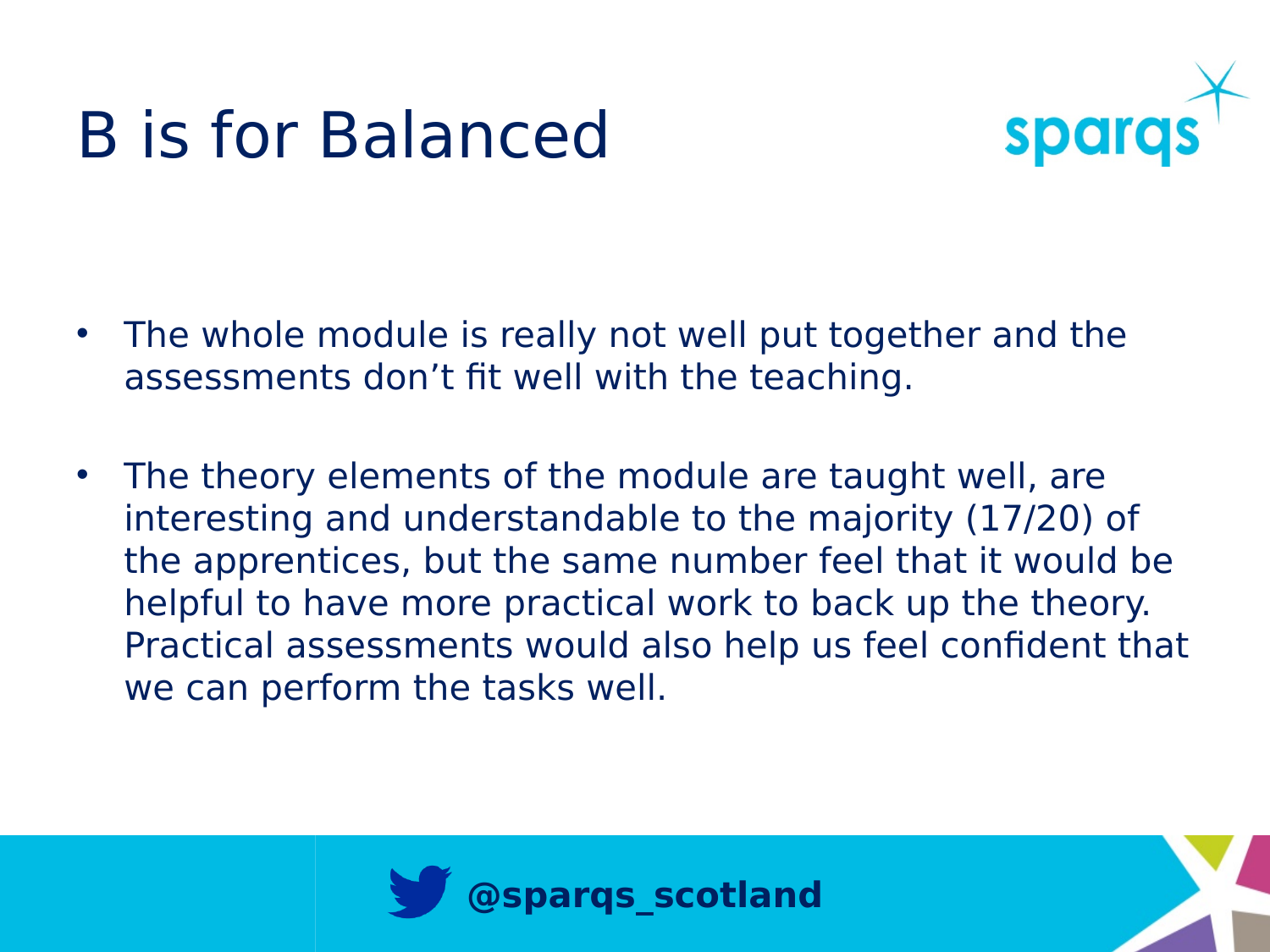

# B is for Balanced

The whole module is really not well put together and the assessments don’t fit well with the teaching.

The theory elements of the module are taught well, are interesting and understandable to the majority (17/20) of the apprentices, but the same number feel that it would be helpful to have more practical work to back up the theory. Practical assessments would also help us feel confident that we can perform the tasks well.